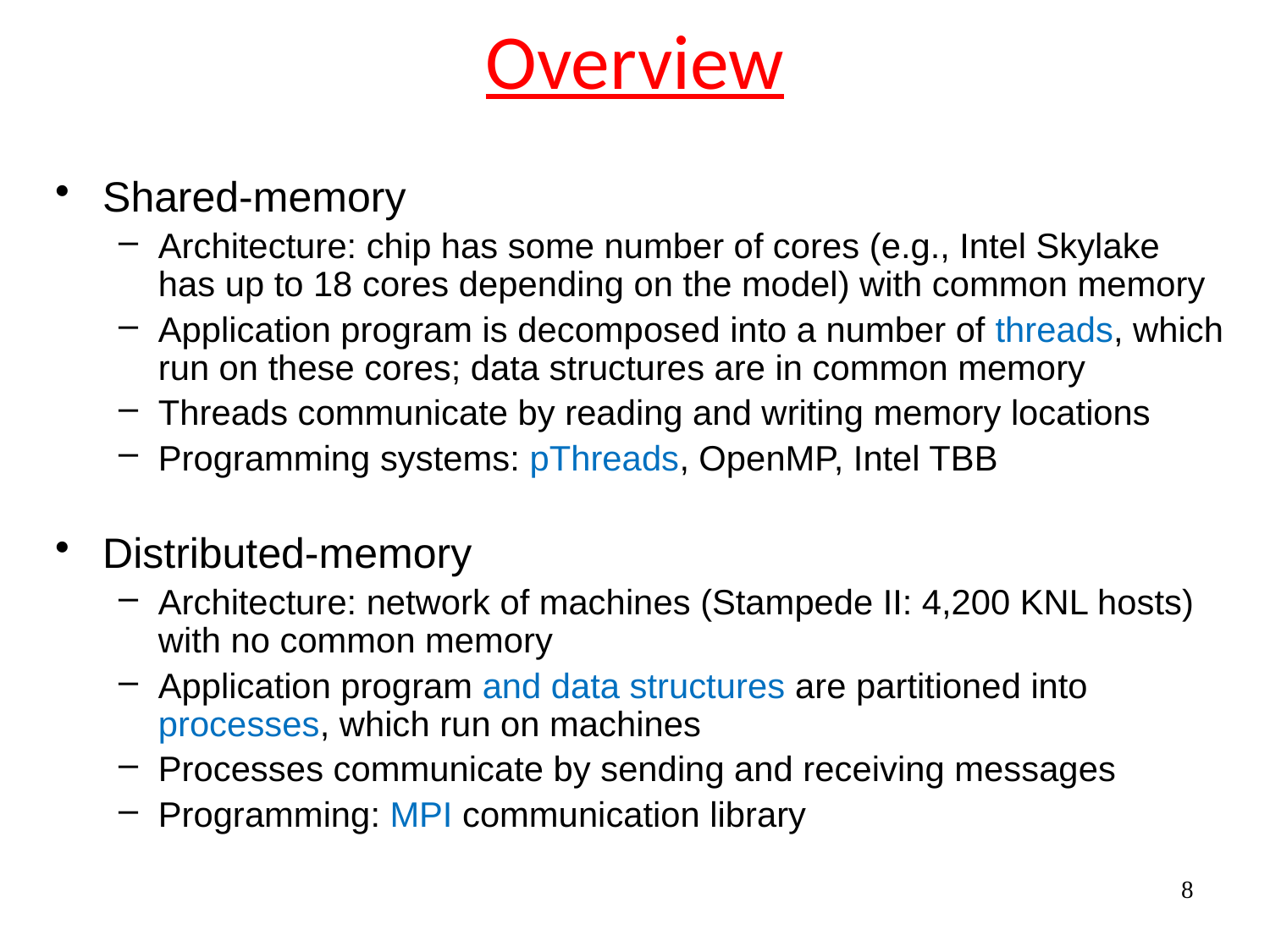

# Overview
Shared-memory
Architecture: chip has some number of cores (e.g., Intel Skylake has up to 18 cores depending on the model) with common memory
Application program is decomposed into a number of threads, which run on these cores; data structures are in common memory
Threads communicate by reading and writing memory locations
Programming systems: pThreads, OpenMP, Intel TBB

Distributed-memory
Architecture: network of machines (Stampede II: 4,200 KNL hosts) with no common memory
Application program and data structures are partitioned into processes, which run on machines
Processes communicate by sending and receiving messages
Programming: MPI communication library

8